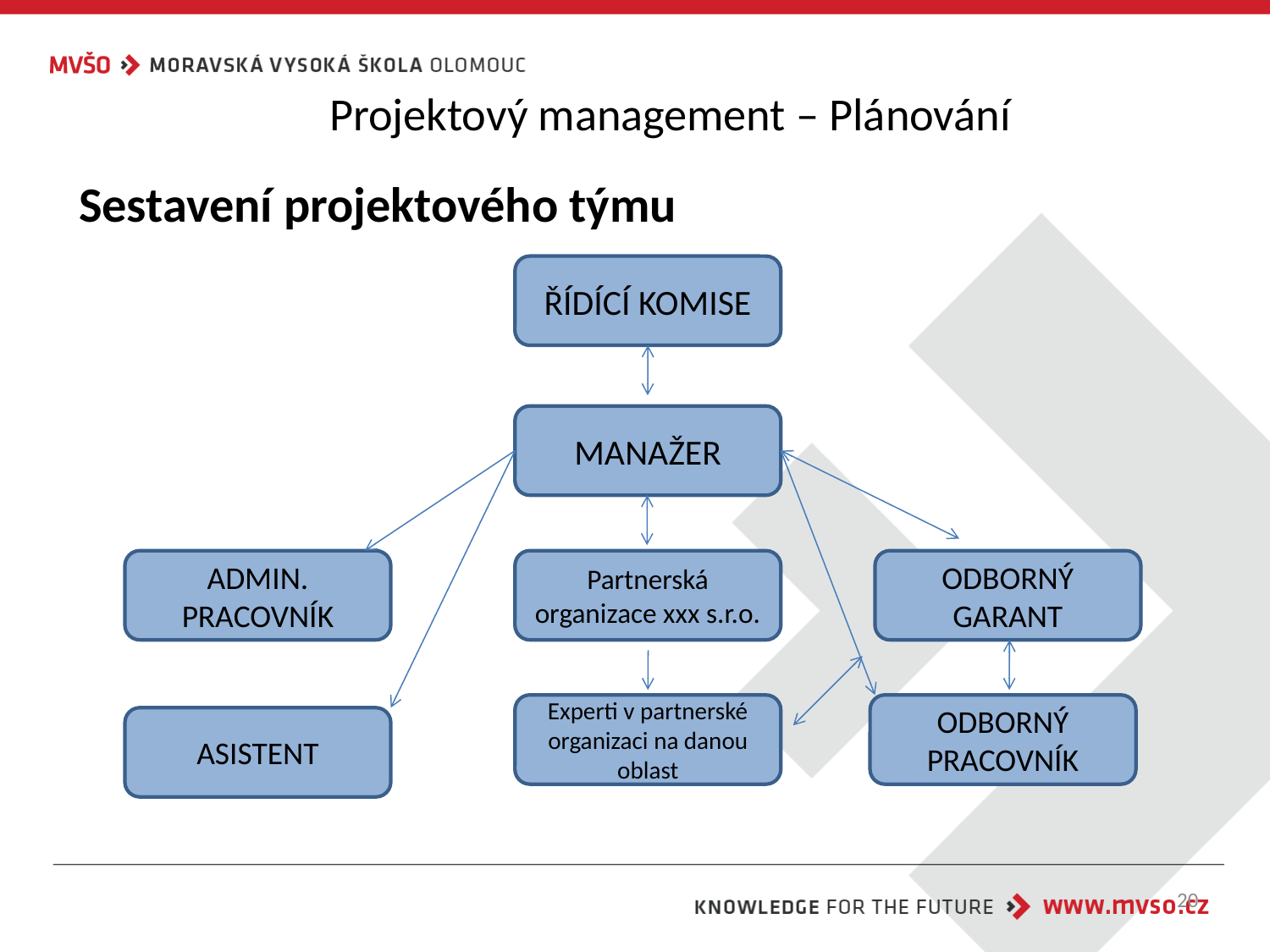

# Projektový management – Plánování
Sestavení projektového týmu

ŘÍDÍCÍ KOMISE
MANAŽER
ADMIN. PRACOVNÍK
Partnerská organizace xxx s.r.o.
ODBORNÝ GARANT
Experti v partnerské organizaci na danou oblast
ODBORNÝ PRACOVNÍK
ASISTENT
20